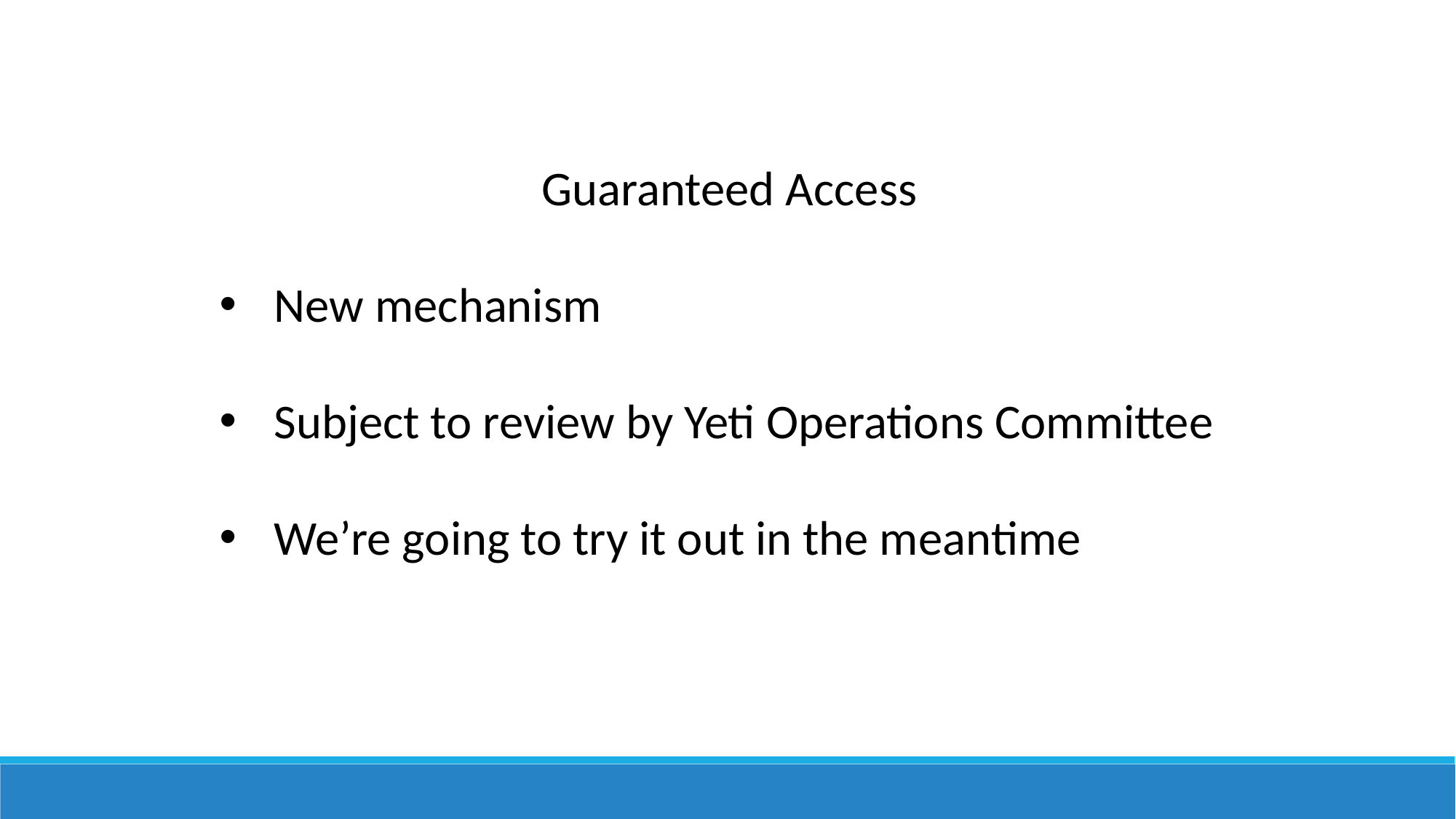

Guaranteed Access

New mechanism

Subject to review by Yeti Operations Committee

We’re going to try it out in the meantime